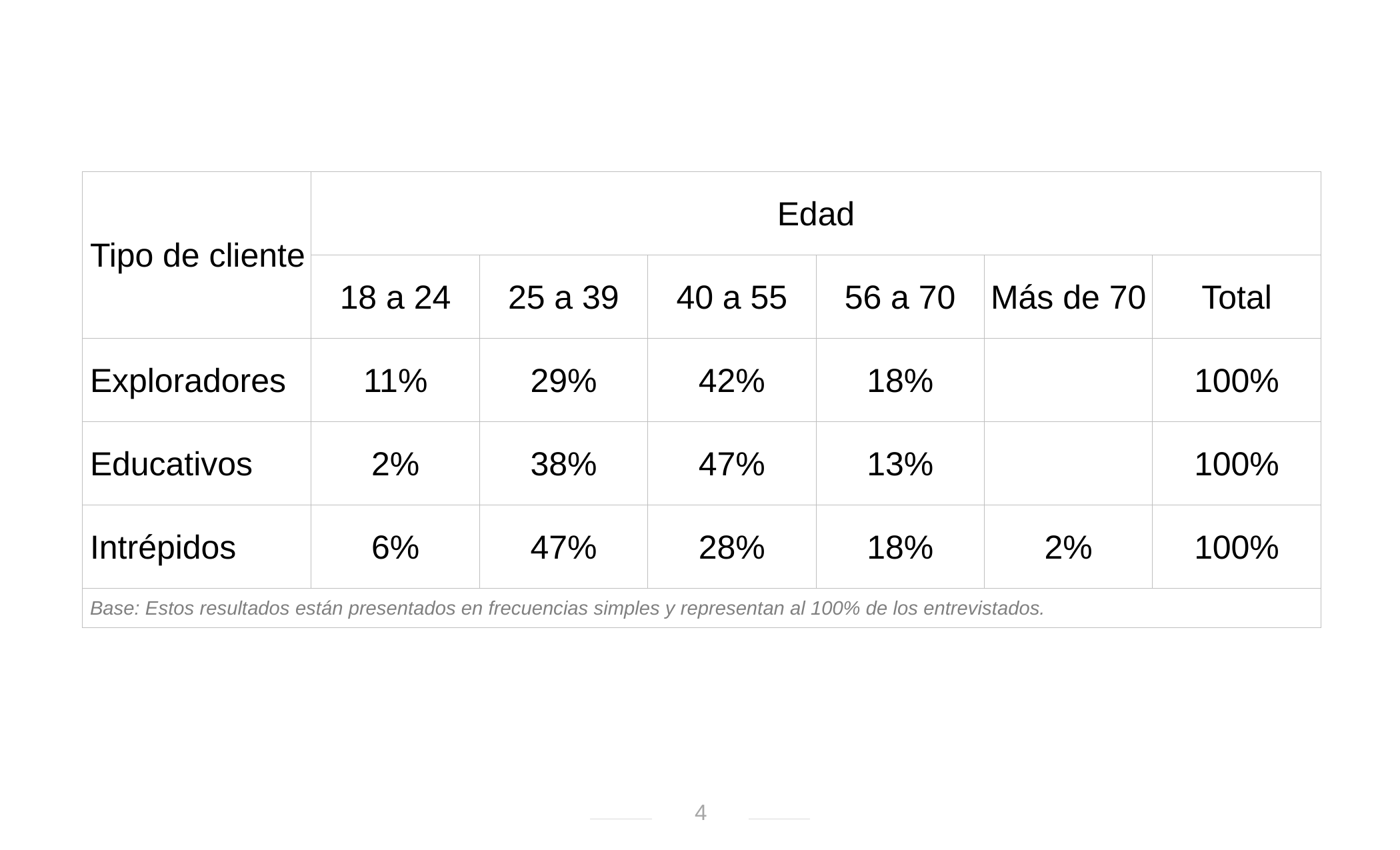

| Tipo de cliente | Edad |  |  |  |  |  |
| --- | --- | --- | --- | --- | --- | --- |
|  | 18 a 24 | 25 a 39 | 40 a 55 | 56 a 70 | Más de 70 | Total |
| Exploradores | 11% | 29% | 42% | 18% |  | 100% |
| Educativos | 2% | 38% | 47% | 13% |  | 100% |
| Intrépidos | 6% | 47% | 28% | 18% | 2% | 100% |
| Base: Estos resultados están presentados en frecuencias simples y representan al 100% de los entrevistados. |  |  |  |  |  |  |
4